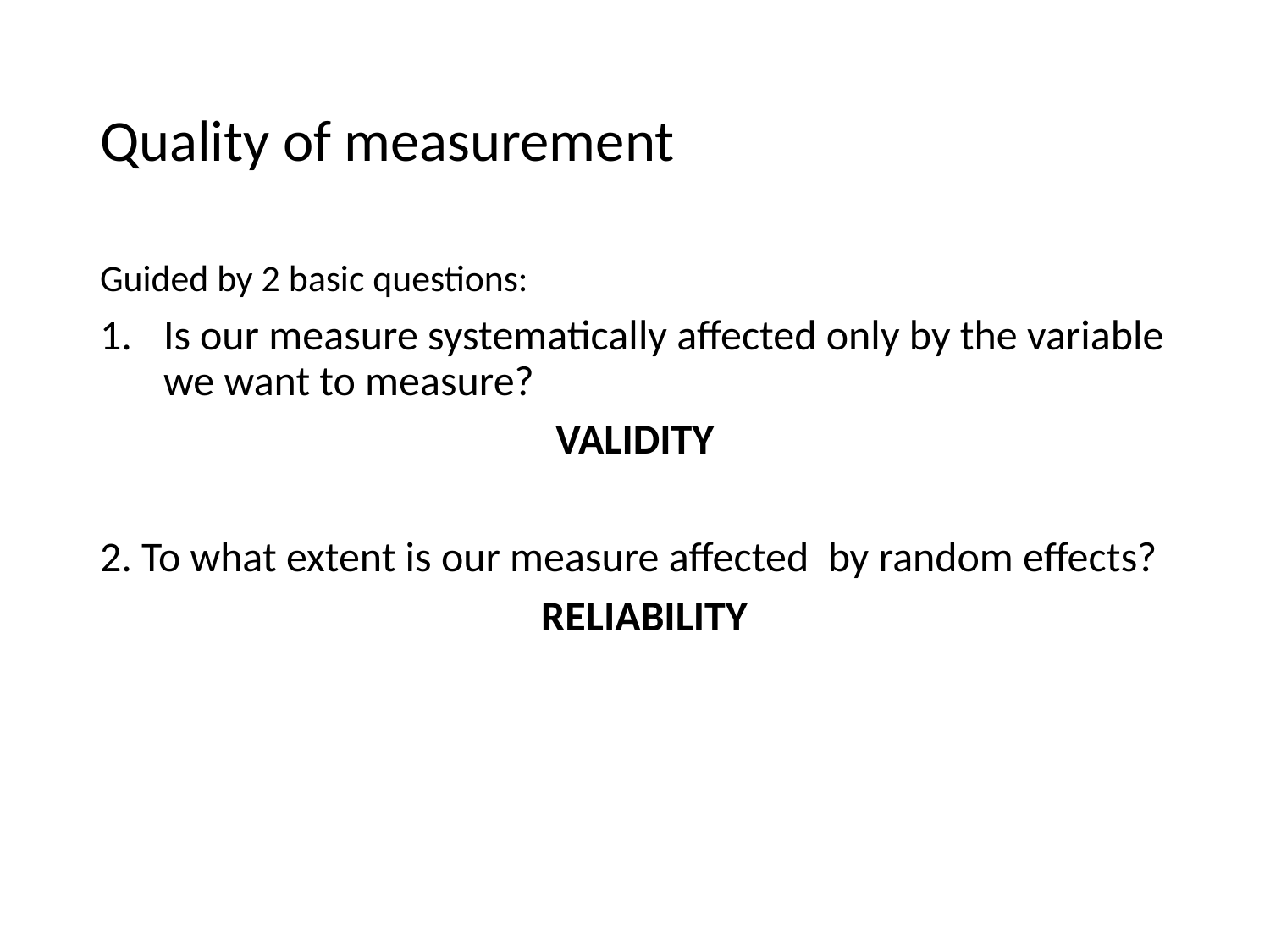

# Quality of measurement
Guided by 2 basic questions:
Is our measure systematically affected only by the variable we want to measure?
VALIDITY

2. To what extent is our measure affected  by random effects?
   RELIABILITY